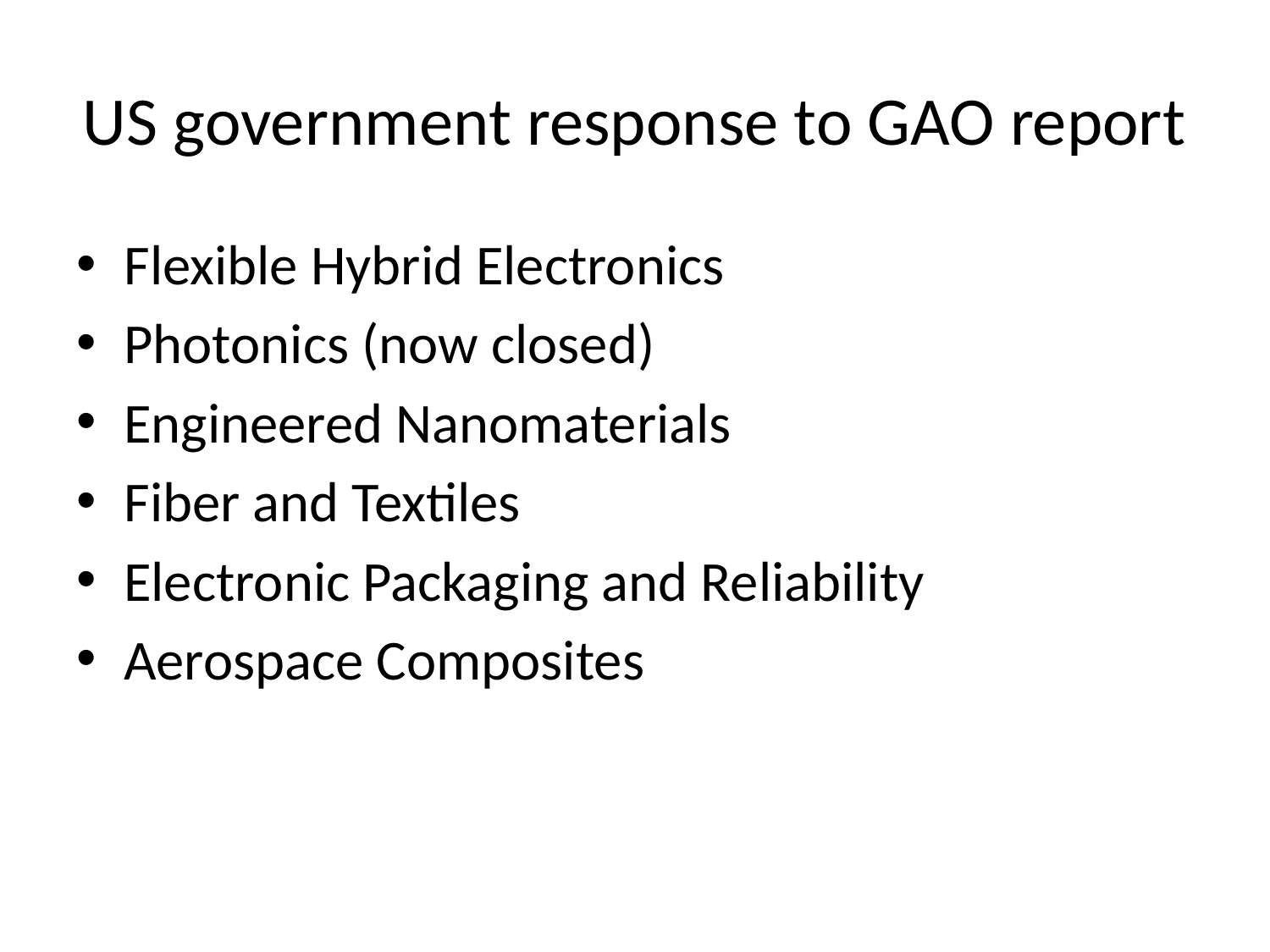

# US government response to GAO report
Flexible Hybrid Electronics
Photonics (now closed)
Engineered Nanomaterials
Fiber and Textiles
Electronic Packaging and Reliability
Aerospace Composites